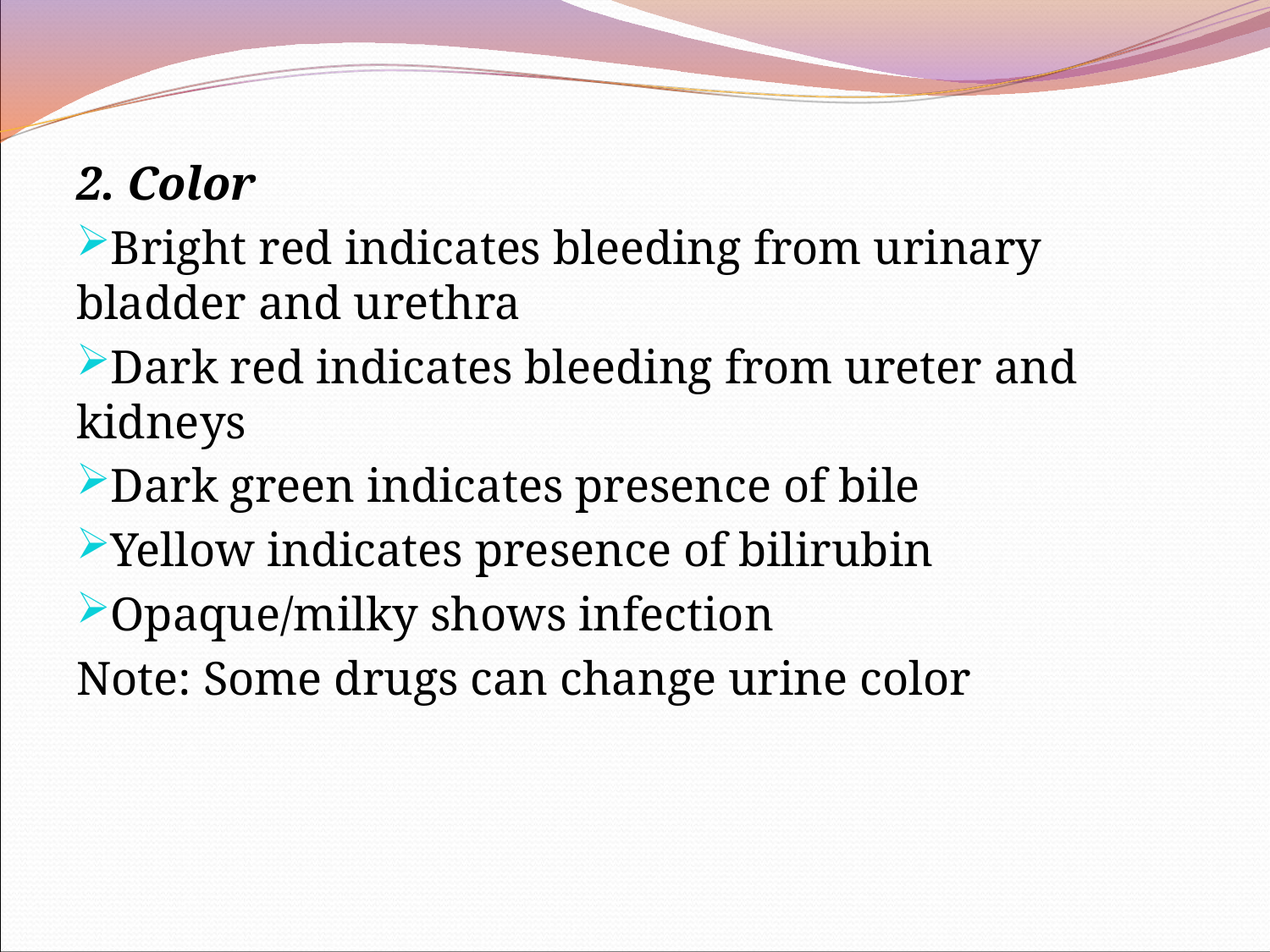

2. Color
Bright red indicates bleeding from urinary bladder and urethra
Dark red indicates bleeding from ureter and kidneys
Dark green indicates presence of bile
Yellow indicates presence of bilirubin
Opaque/milky shows infection
Note: Some drugs can change urine color